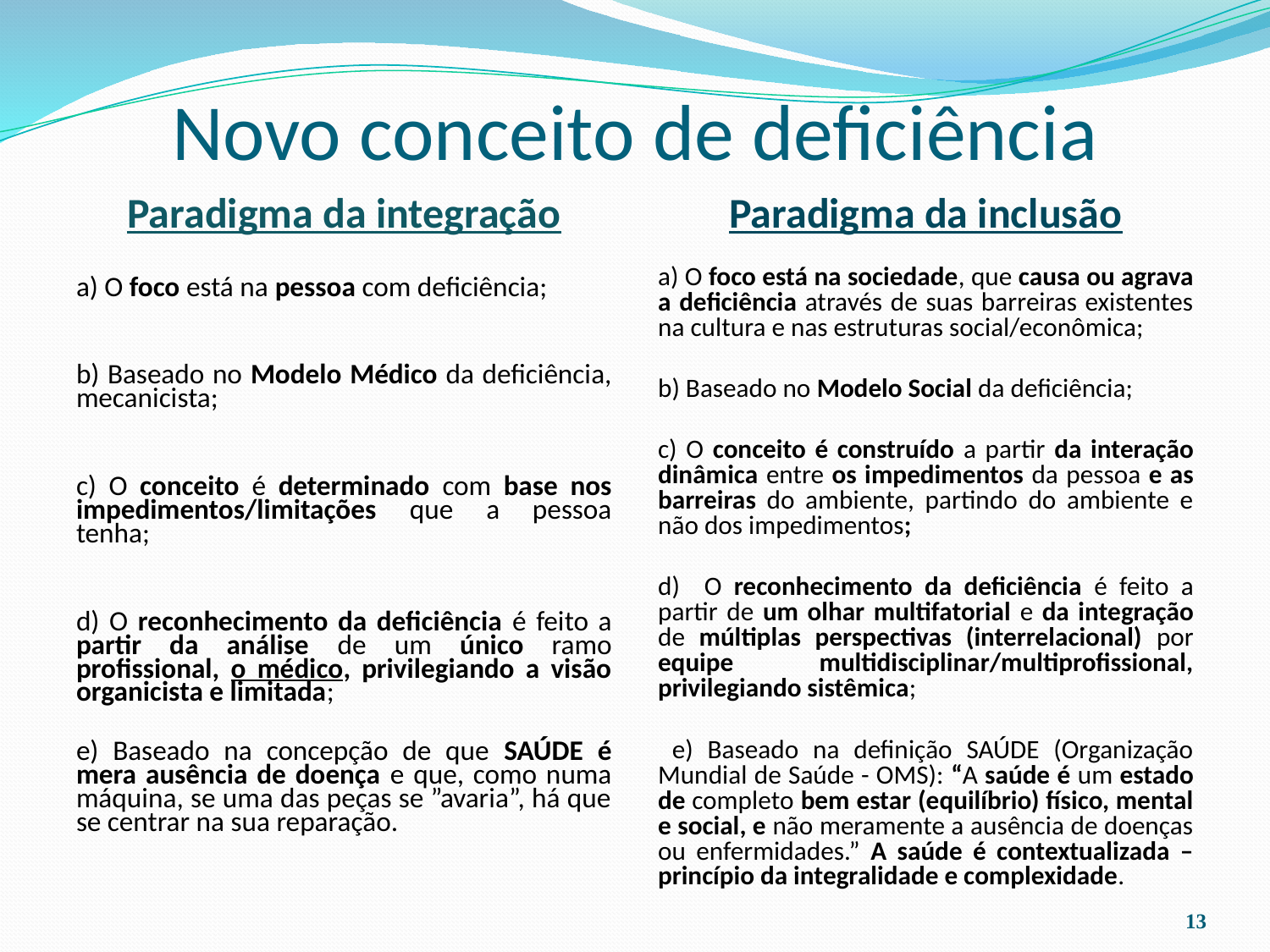

# Novo conceito de deficiência
Paradigma da integração
Paradigma da inclusão

a) O foco está na pessoa com deficiência;

b) Baseado no Modelo Médico da deficiência, mecanicista;

c) O conceito é determinado com base nos impedimentos/limitações que a pessoa tenha;

d) O reconhecimento da deficiência é feito a partir da análise de um único ramo profissional, o médico, privilegiando a visão organicista e limitada;

e) Baseado na concepção de que SAÚDE é mera ausência de doença e que, como numa máquina, se uma das peças se ”avaria”, há que se centrar na sua reparação.

a) O foco está na sociedade, que causa ou agrava a deficiência através de suas barreiras existentes na cultura e nas estruturas social/econômica;

b) Baseado no Modelo Social da deficiência;

c) O conceito é construído a partir da interação dinâmica entre os impedimentos da pessoa e as barreiras do ambiente, partindo do ambiente e não dos impedimentos;

d)  O reconhecimento da deficiência é feito a partir de um olhar multifatorial e da integração de múltiplas perspectivas (interrelacional) por equipe multidisciplinar/multiprofissional, privilegiando sistêmica;

 e) Baseado na definição SAÚDE (Organização Mundial de Saúde - OMS): “A saúde é um estado de completo bem estar (equilíbrio) físico, mental e social, e não meramente a ausência de doenças ou enfermidades.” A saúde é contextualizada – princípio da integralidade e complexidade.

13